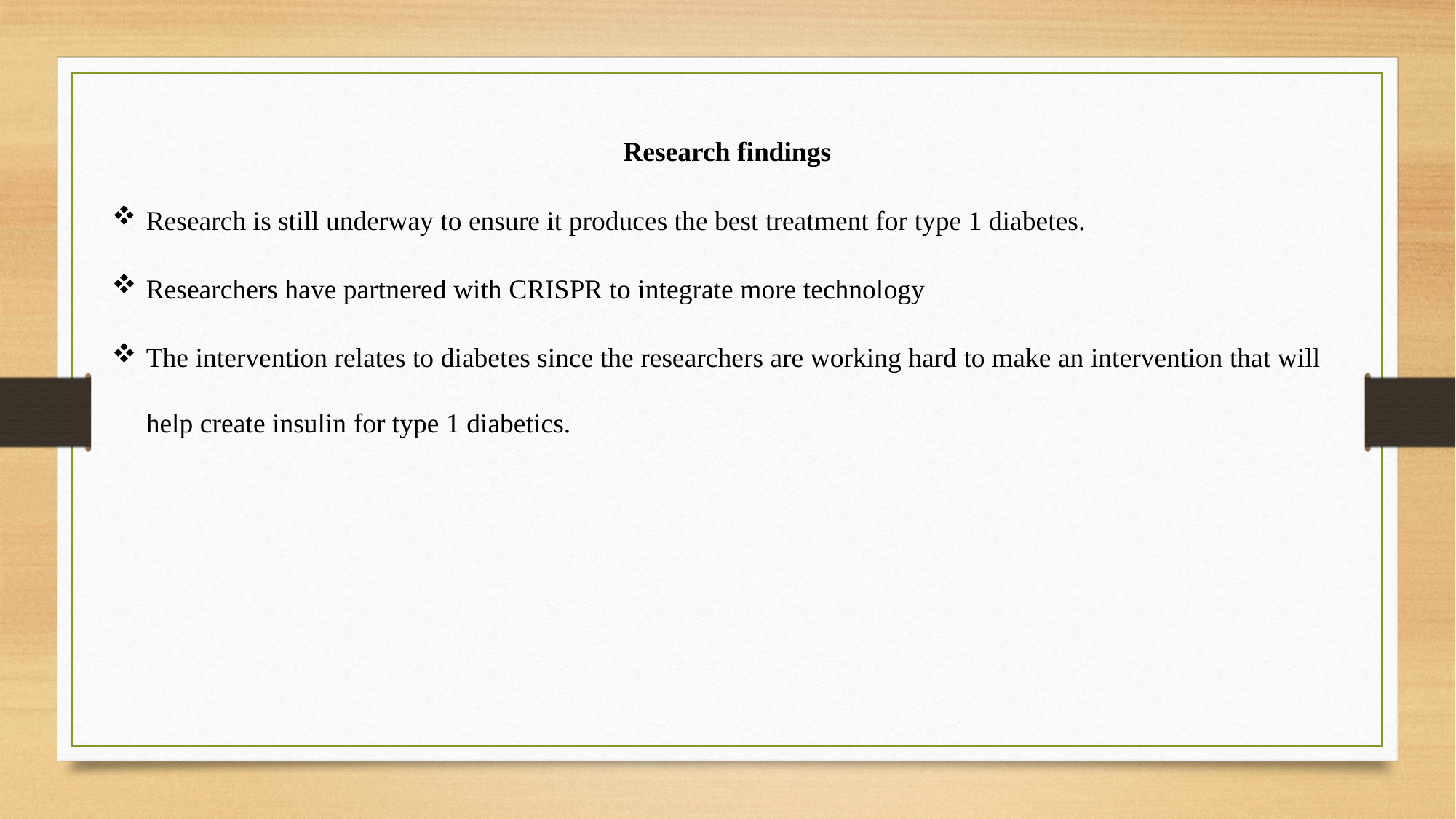

Research findings
Research is still underway to ensure it produces the best treatment for type 1 diabetes.
Researchers have partnered with CRISPR to integrate more technology
The intervention relates to diabetes since the researchers are working hard to make an intervention that will help create insulin for type 1 diabetics.